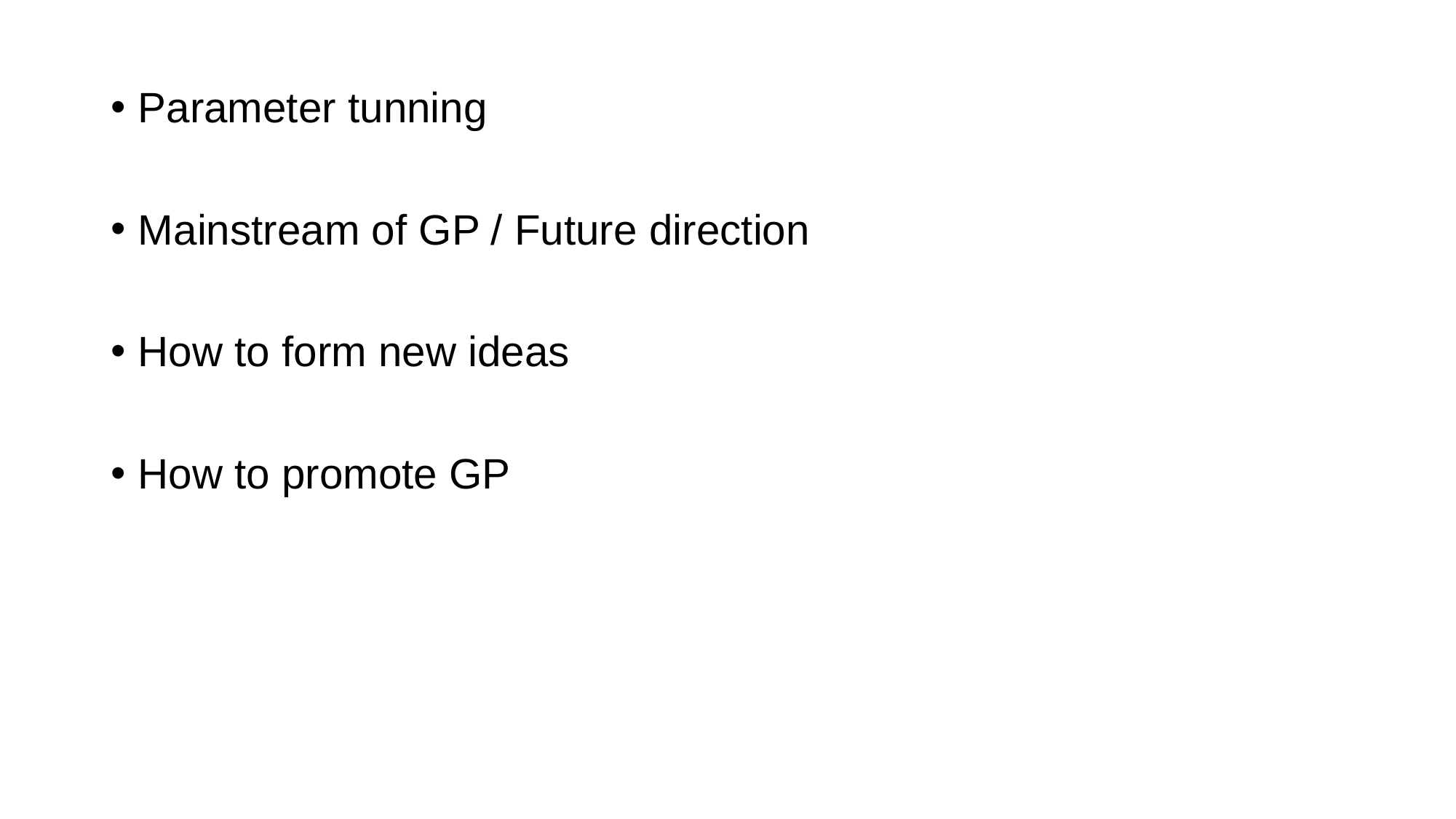

Parameter tunning

Mainstream of GP / Future direction

How to form new ideas

How to promote GP